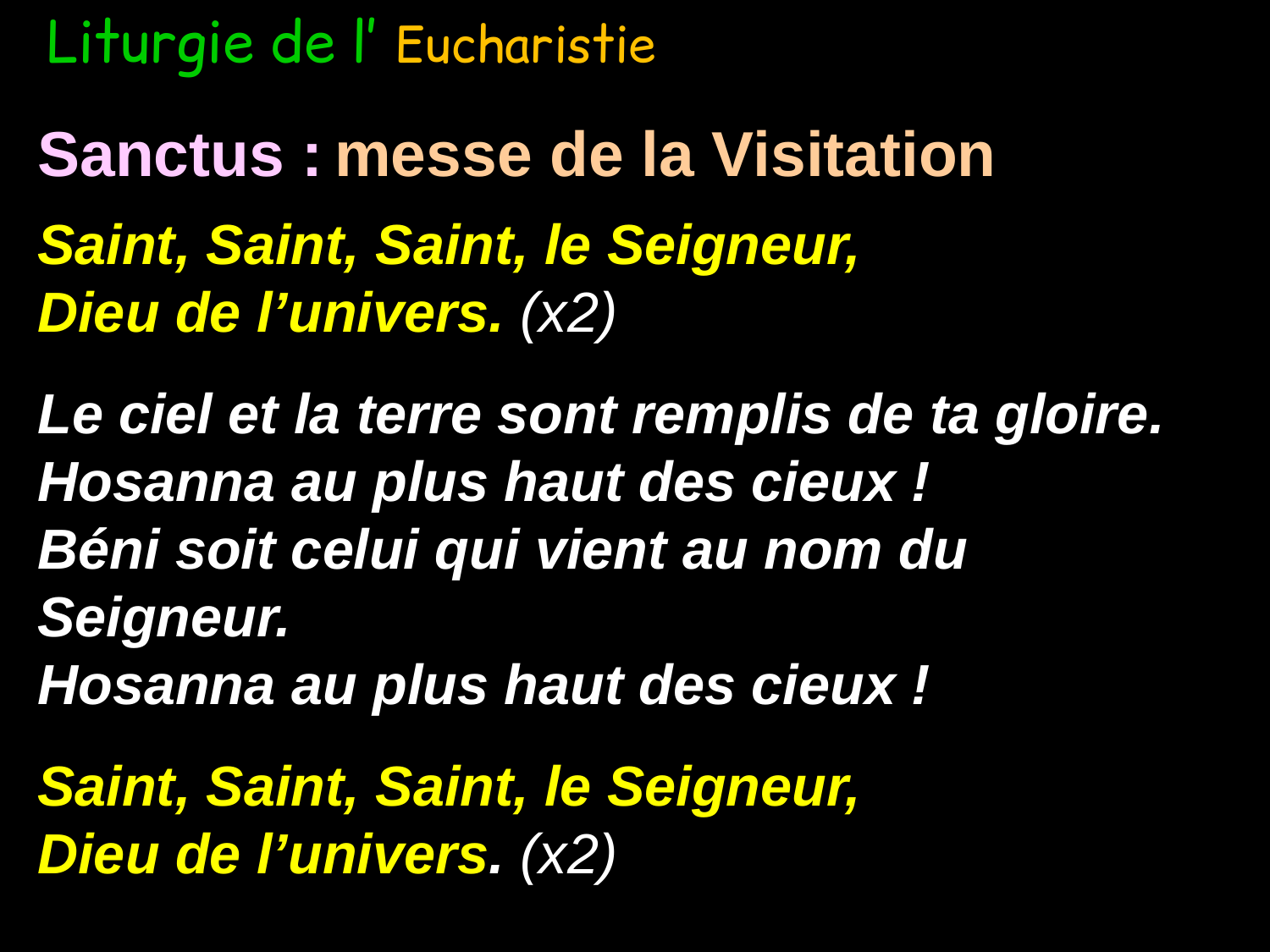

Liturgie de l’ Eucharistie -> Prière eucharistique
Sanctus : messe de la Visitation
Saint, Saint, Saint, le Seigneur,
Dieu de l’univers. (x2)
Le ciel et la terre sont remplis de ta gloire.
Hosanna au plus haut des cieux !
Béni soit celui qui vient au nom du Seigneur.
Hosanna au plus haut des cieux !
Saint, Saint, Saint, le Seigneur,
Dieu de l’univers. (x2)